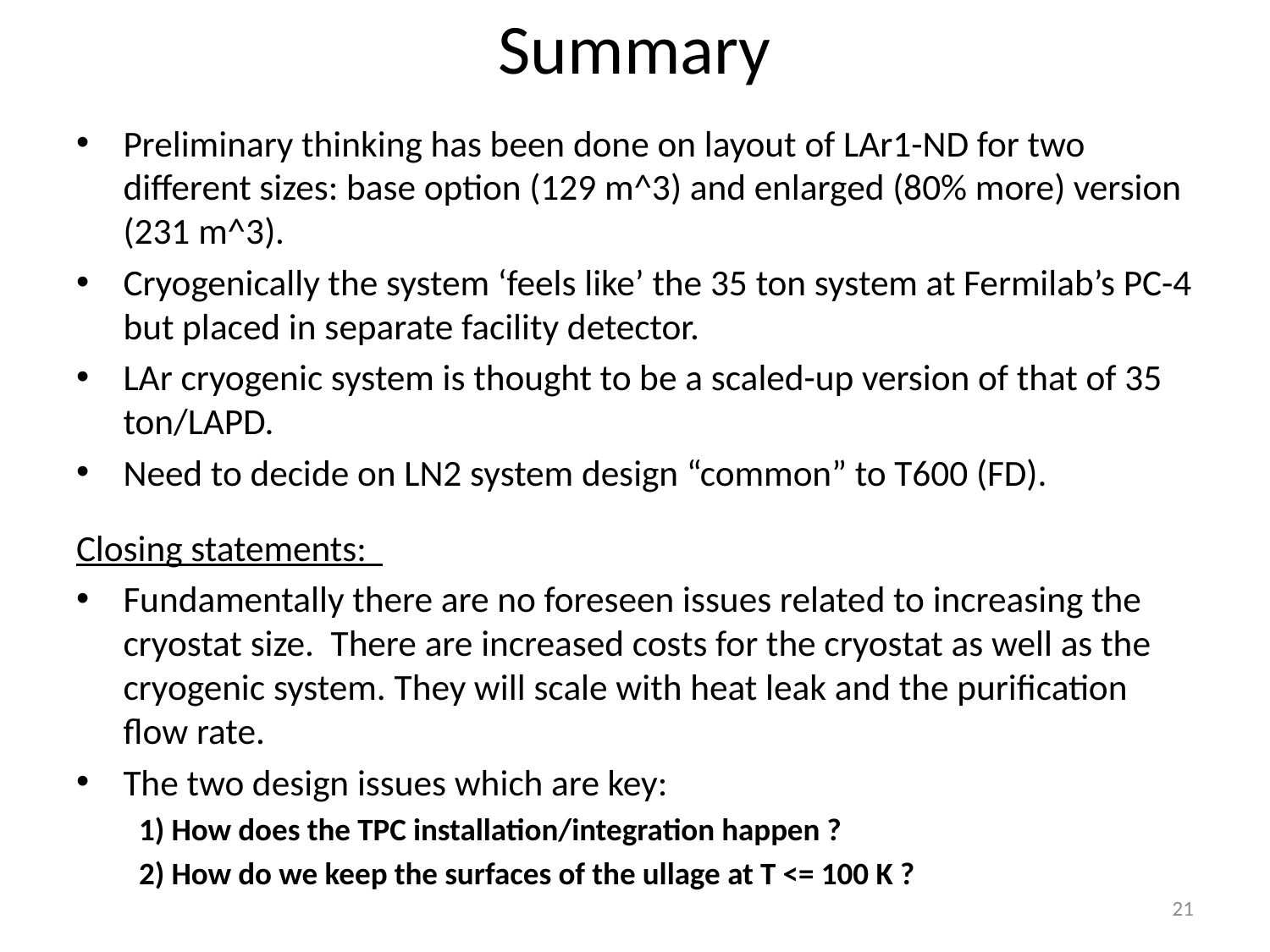

# Summary
Preliminary thinking has been done on layout of LAr1-ND for two different sizes: base option (129 m^3) and enlarged (80% more) version (231 m^3).
Cryogenically the system ‘feels like’ the 35 ton system at Fermilab’s PC-4 but placed in separate facility detector.
LAr cryogenic system is thought to be a scaled-up version of that of 35 ton/LAPD.
Need to decide on LN2 system design “common” to T600 (FD).

Closing statements:
Fundamentally there are no foreseen issues related to increasing the cryostat size.  There are increased costs for the cryostat as well as the cryogenic system. They will scale with heat leak and the purification flow rate.
The two design issues which are key:
1) How does the TPC installation/integration happen ?
2) How do we keep the surfaces of the ullage at T <= 100 K ?
21